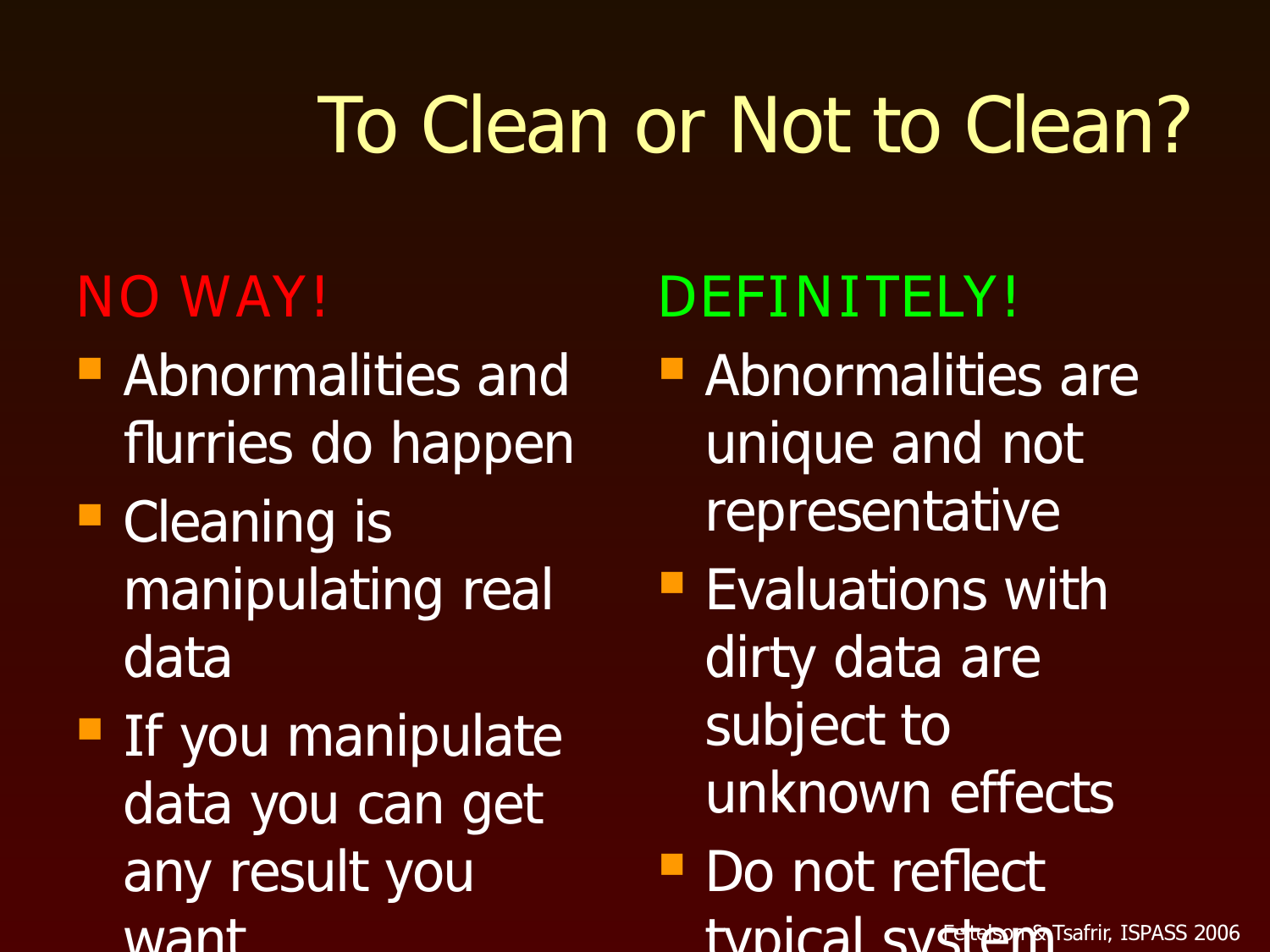

# To Clean or Not to Clean?
NO WAY!
Abnormalities and flurries do happen
Cleaning is manipulating real data
If you manipulate data you can get any result you want
This is bad science

DEFINITELY!
Abnormalities are unique and not representative
Evaluations with dirty data are subject to unknown effects
Do not reflect typical system performance
This is bad science
Feitelson & Tsafrir, ISPASS 2006